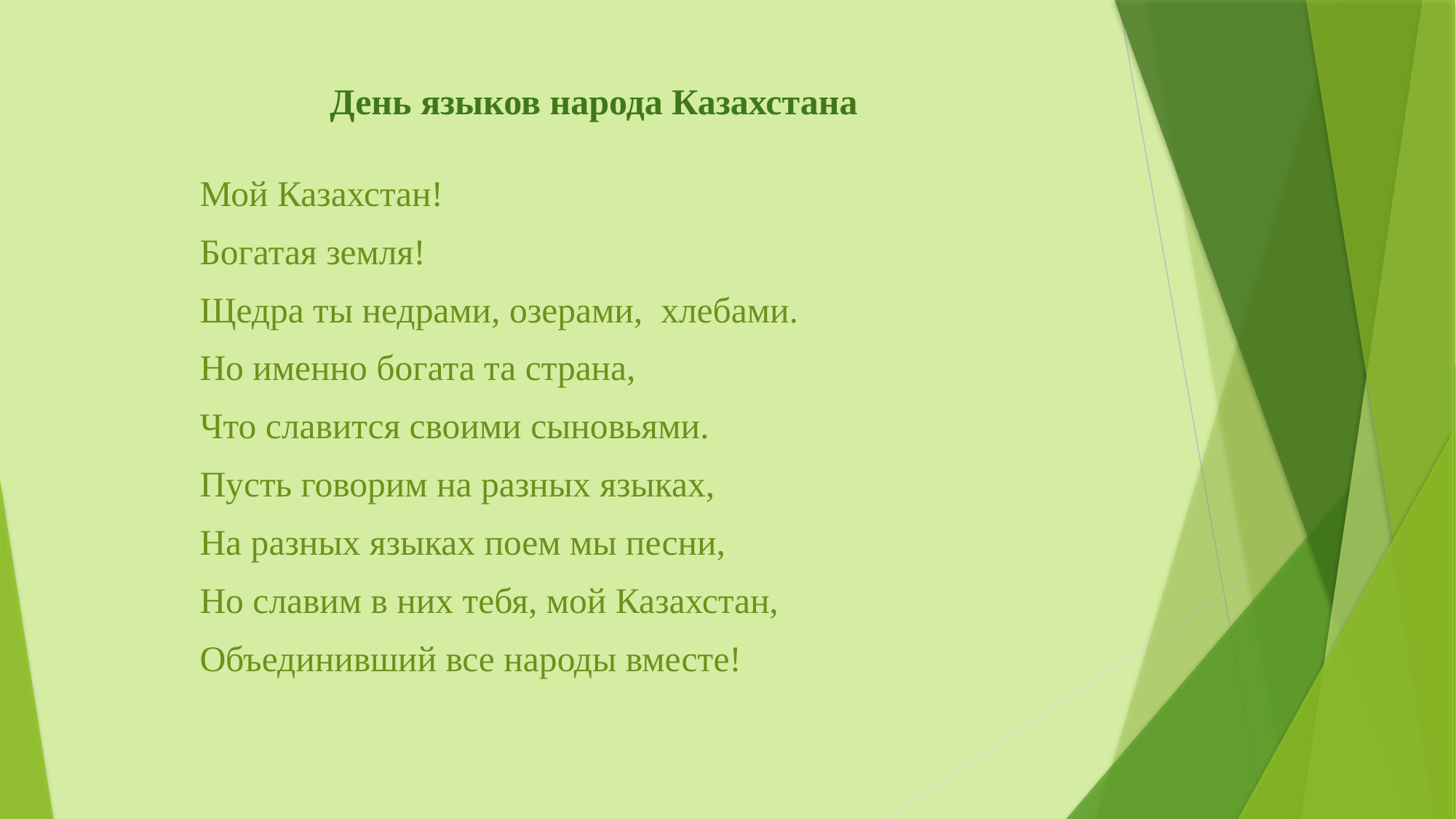

# День языков народа Казахстана
				Мой Казахстан!
				Богатая земля!
				Щедра ты недрами, озерами,  хлебами.
				Но именно богата та страна,
				Что славится своими сыновьями.
				Пусть говорим на разных языках,
				На разных языках поем мы песни,
				Но славим в них тебя, мой Казахстан,
				Объединивший все народы вместе!